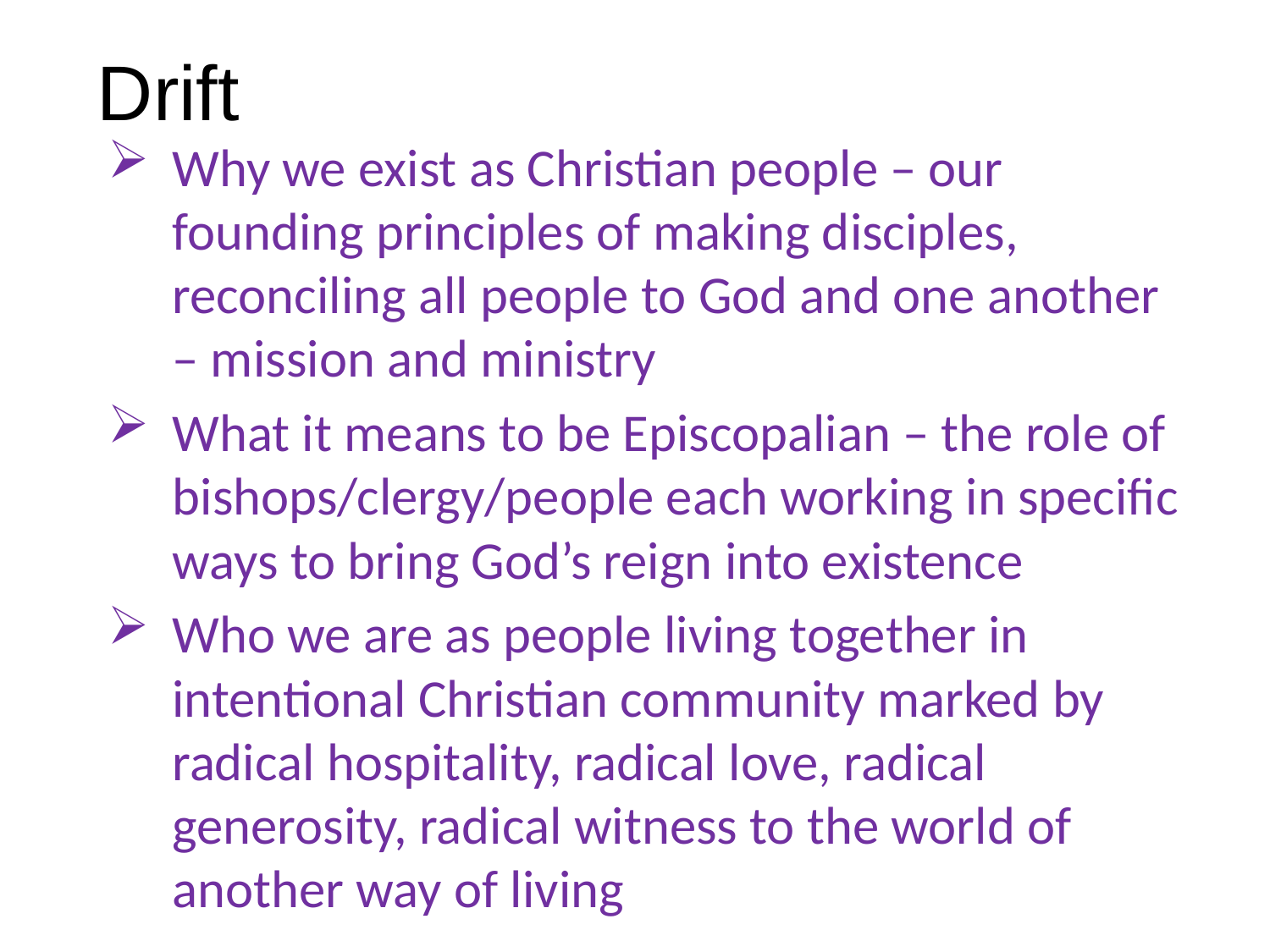

# Drift
Why we exist as Christian people – our founding principles of making disciples, reconciling all people to God and one another – mission and ministry
What it means to be Episcopalian – the role of bishops/clergy/people each working in specific ways to bring God’s reign into existence
Who we are as people living together in intentional Christian community marked by radical hospitality, radical love, radical generosity, radical witness to the world of another way of living